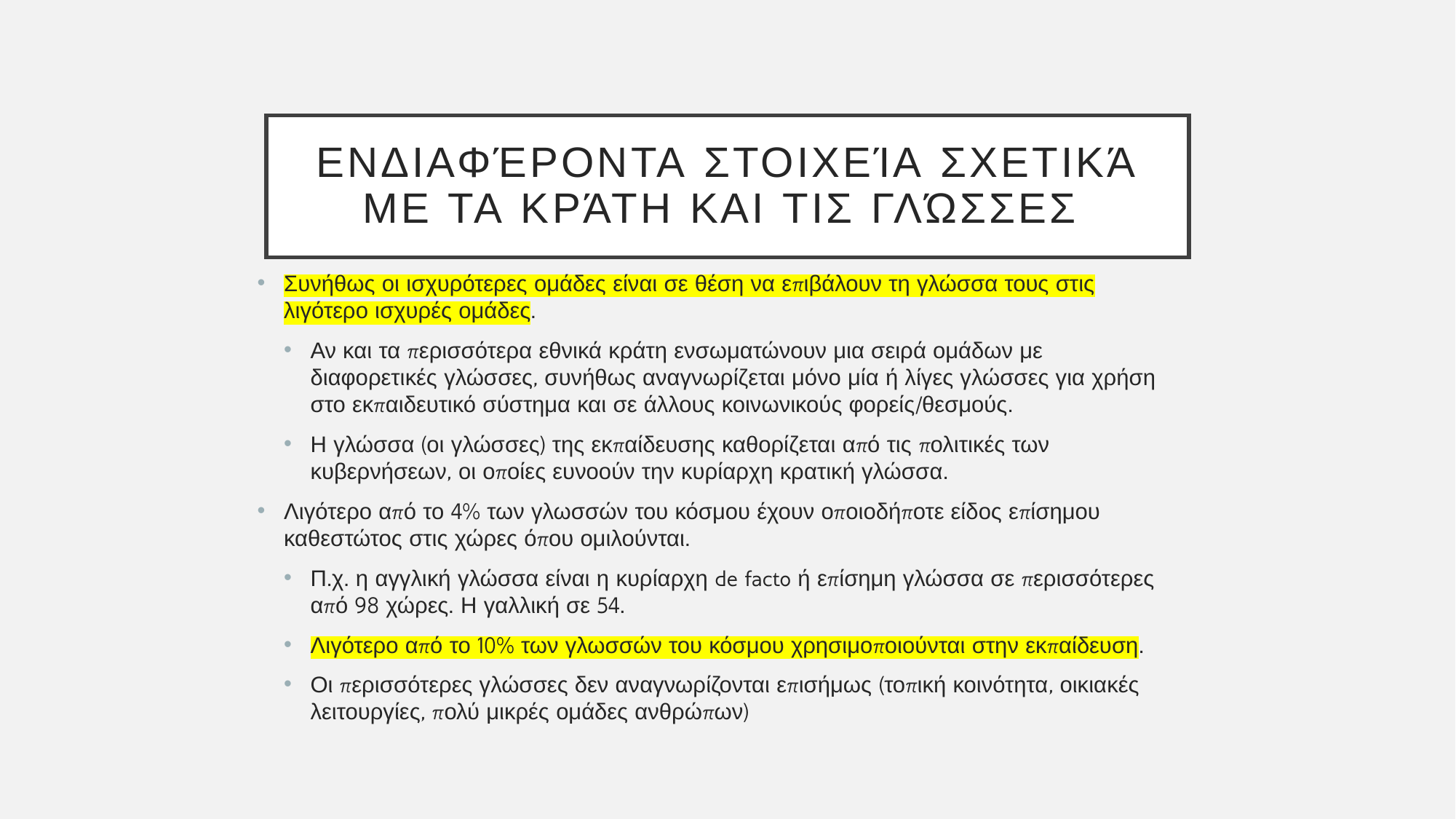

# ενδιαφέροντα στοιχεία σχετικά με τα κράτη και τις γλώσσες
Συνήθως οι ισχυρότερες ομάδες είναι σε θέση να επιβάλουν τη γλώσσα τους στις λιγότερο ισχυρές ομάδες.
Αν και τα περισσότερα εθνικά κράτη ενσωματώνουν μια σειρά ομάδων με διαφορετικές γλώσσες, συνήθως αναγνωρίζεται μόνο μία ή λίγες γλώσσες για χρήση στο εκπαιδευτικό σύστημα και σε άλλους κοινωνικούς φορείς/θεσμούς.
Η γλώσσα (οι γλώσσες) της εκπαίδευσης καθορίζεται από τις πολιτικές των κυβερνήσεων, οι οποίες ευνοούν την κυρίαρχη κρατική γλώσσα.
Λιγότερο από το 4% των γλωσσών του κόσμου έχουν οποιοδήποτε είδος επίσημου καθεστώτος στις χώρες όπου ομιλούνται.
Π.χ. η αγγλική γλώσσα είναι η κυρίαρχη de facto ή επίσημη γλώσσα σε περισσότερες από 98 χώρες. Η γαλλική σε 54.
Λιγότερο από το 10% των γλωσσών του κόσμου χρησιμοποιούνται στην εκπαίδευση.
Οι περισσότερες γλώσσες δεν αναγνωρίζονται επισήμως (τοπική κοινότητα, οικιακές λειτουργίες, πολύ μικρές ομάδες ανθρώπων)